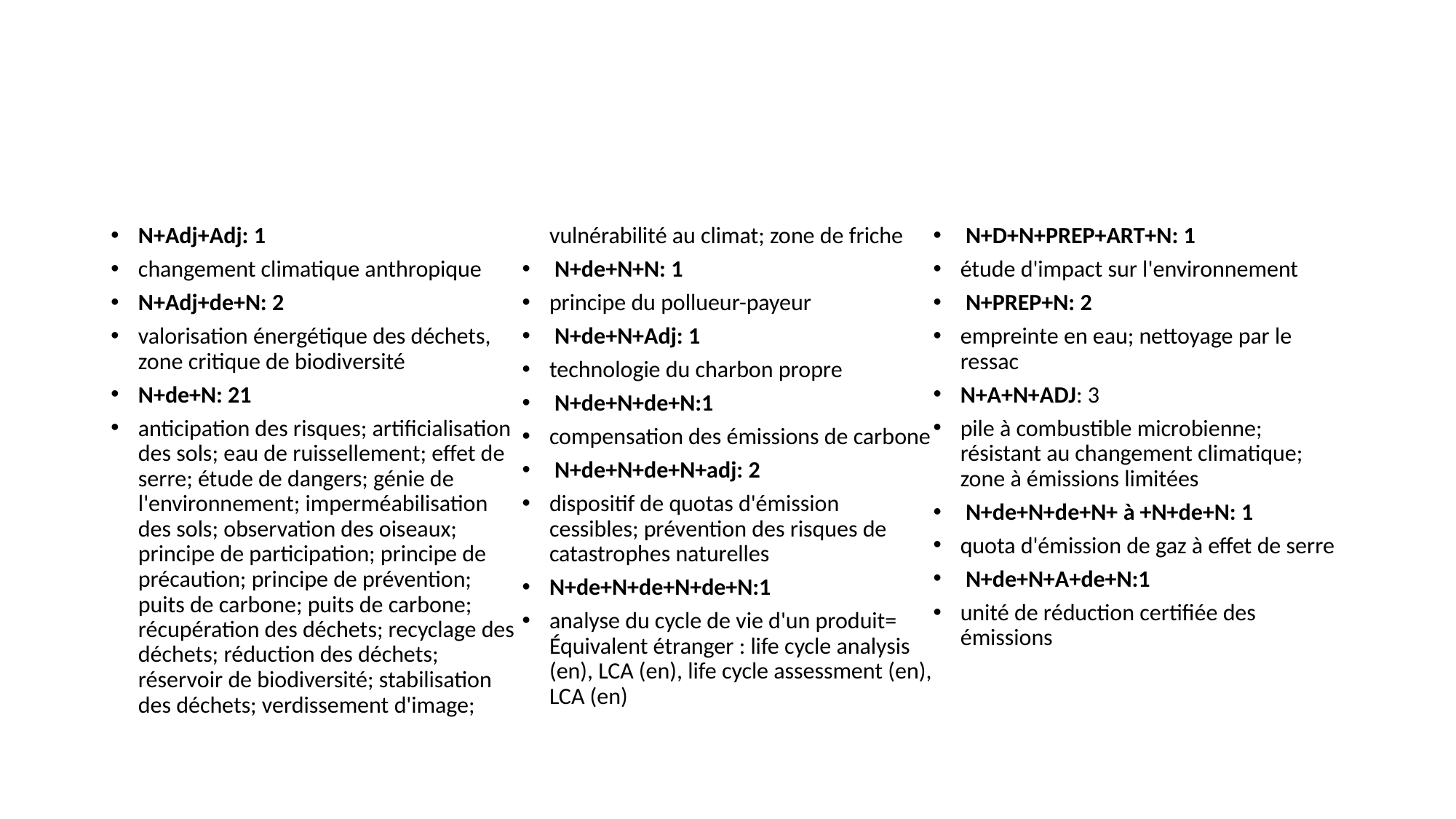

#
N+Adj+Adj: 1
changement climatique anthropique
N+Adj+de+N: 2
valorisation énergétique des déchets, zone critique de biodiversité
N+de+N: 21
anticipation des risques; artificialisation des sols; eau de ruissellement; effet de serre; étude de dangers; génie de l'environnement; imperméabilisation des sols; observation des oiseaux; principe de participation; principe de précaution; principe de prévention; puits de carbone; puits de carbone; récupération des déchets; recyclage des déchets; réduction des déchets; réservoir de biodiversité; stabilisation des déchets; verdissement d'image; vulnérabilité au climat; zone de friche
 N+de+N+N: 1
principe du pollueur-payeur
 N+de+N+Adj: 1
technologie du charbon propre
 N+de+N+de+N:1
compensation des émissions de carbone
 N+de+N+de+N+adj: 2
dispositif de quotas d'émission cessibles; prévention des risques de catastrophes naturelles
N+de+N+de+N+de+N:1
analyse du cycle de vie d'un produit= Équivalent étranger : life cycle analysis (en), LCA (en), life cycle assessment (en), LCA (en)
 N+D+N+PREP+ART+N: 1
étude d'impact sur l'environnement
 N+PREP+N: 2
empreinte en eau; nettoyage par le ressac
N+A+N+ADJ: 3
pile à combustible microbienne; résistant au changement climatique; zone à émissions limitées
 N+de+N+de+N+ à +N+de+N: 1
quota d'émission de gaz à effet de serre
 N+de+N+A+de+N:1
unité de réduction certifiée des émissions